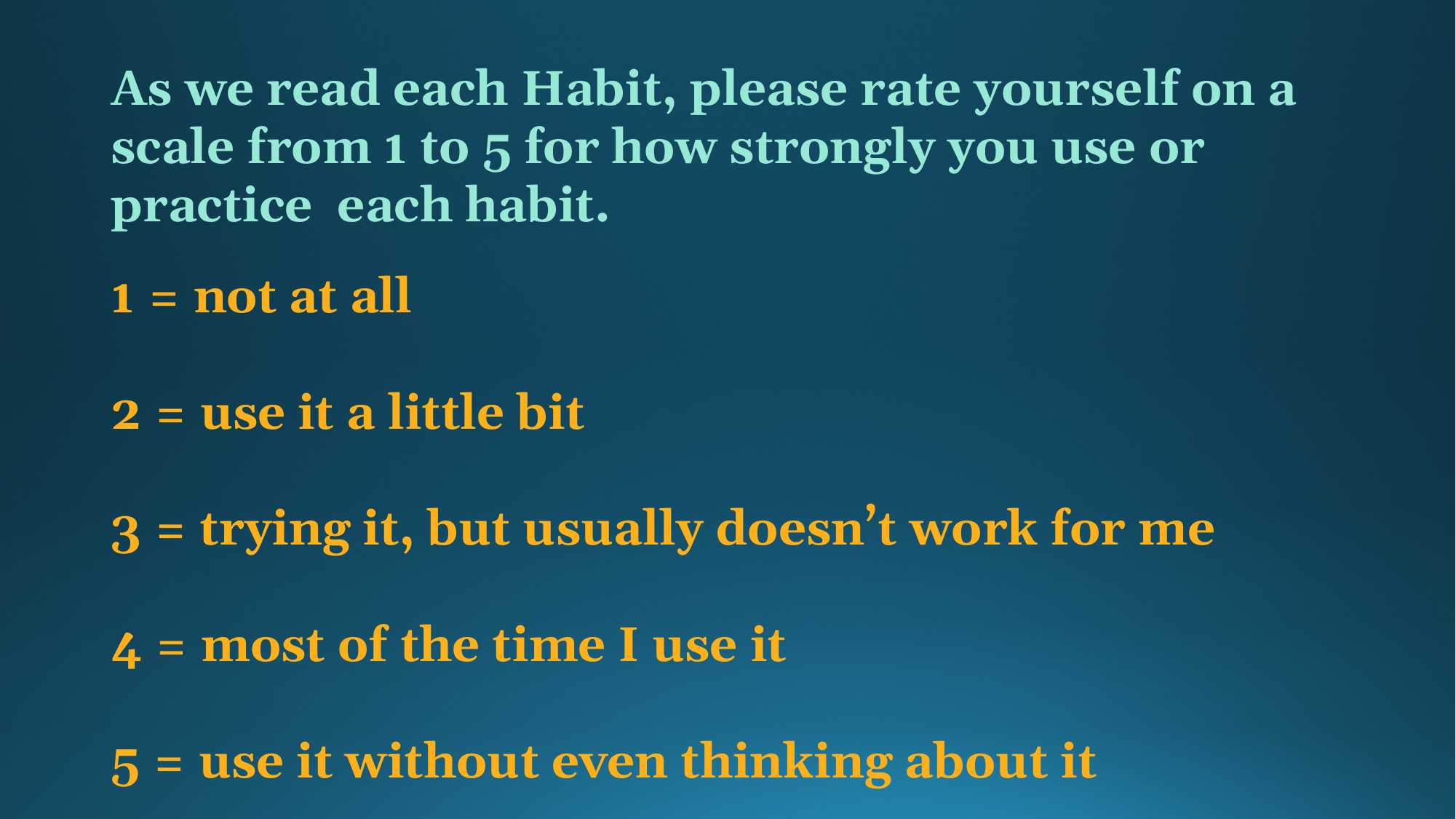

As we read each Habit, please rate yourself on a scale from 1 to 5 for how strongly you use or practice  each habit.

1 = not at all

2 = use it a little bit

3 = trying it, but usually doesn’t work for me

4 = most of the time I use it

5 = use it without even thinking about it